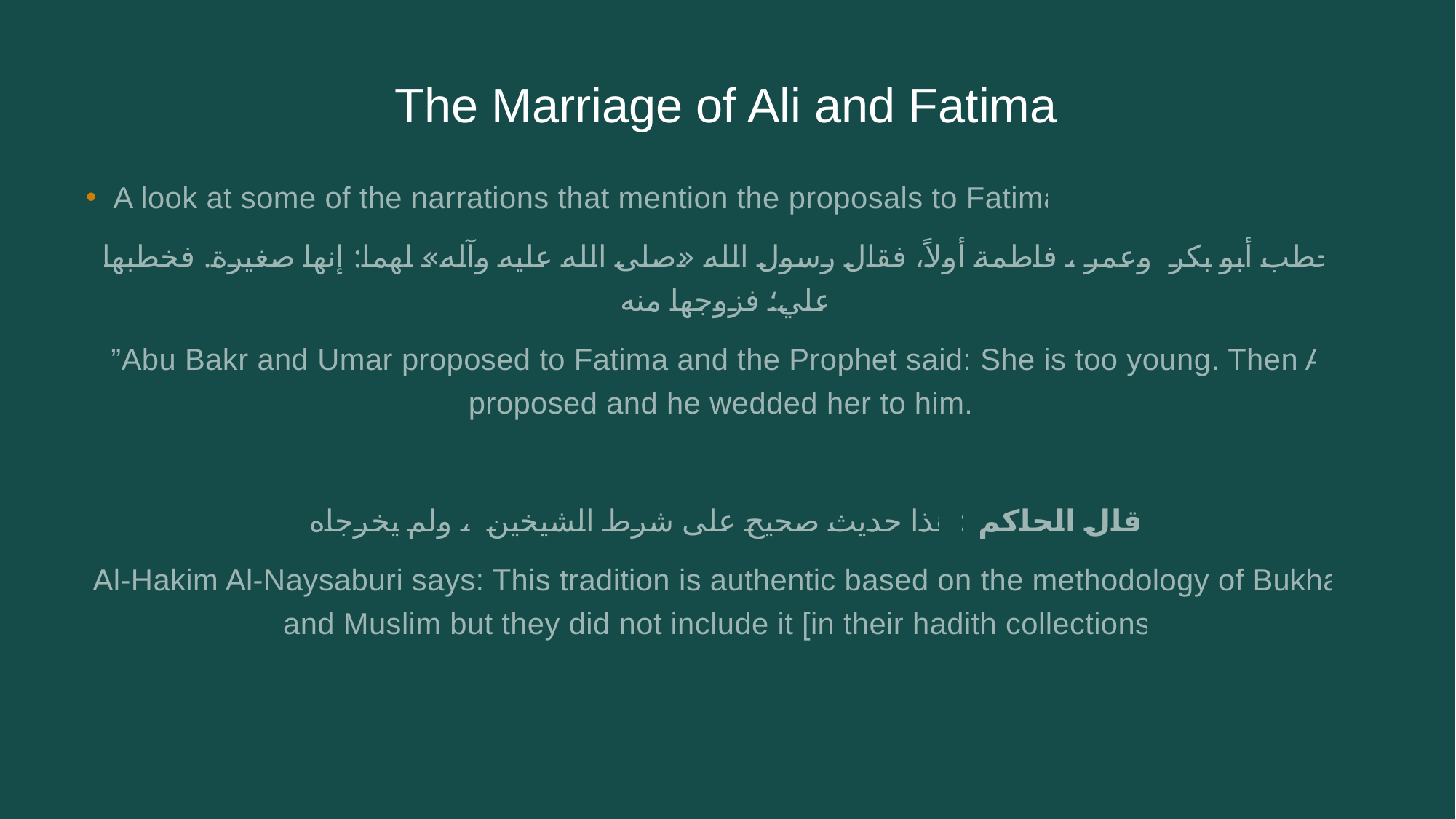

# The Marriage of Ali and Fatima
A look at some of the narrations that mention the proposals to Fatima:
وخطب أبو بكر  وعمر ، فاطمة أولاً، فقال رسول الله «صلى الله عليه وآله» لهما: إنها صغيرة. فخطبها علي؛ فزوجها منه
”Abu Bakr and Umar proposed to Fatima and the Prophet said: She is too young. Then Ali proposed and he wedded her to him.”

قال الحاكم : هذا حديث صحيح على شرط الشيخين  ، ولم يخرجاه
Al-Hakim Al-Naysaburi says: This tradition is authentic based on the methodology of Bukhari and Muslim but they did not include it [in their hadith collections].